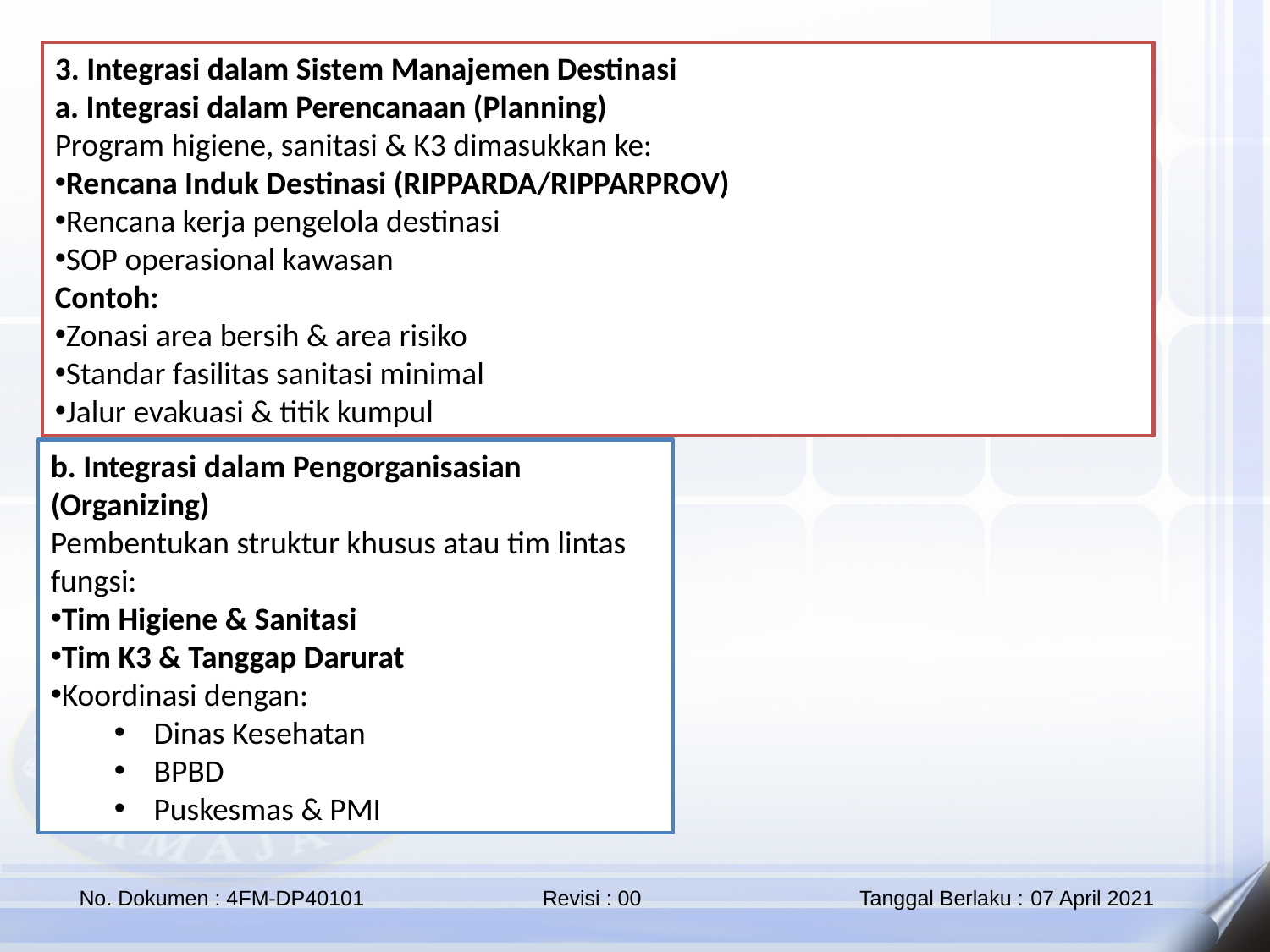

3. Integrasi dalam Sistem Manajemen Destinasi
a. Integrasi dalam Perencanaan (Planning)
Program higiene, sanitasi & K3 dimasukkan ke:
Rencana Induk Destinasi (RIPPARDA/RIPPARPROV)
Rencana kerja pengelola destinasi
SOP operasional kawasan
Contoh:
Zonasi area bersih & area risiko
Standar fasilitas sanitasi minimal
Jalur evakuasi & titik kumpul
b. Integrasi dalam Pengorganisasian (Organizing)
Pembentukan struktur khusus atau tim lintas fungsi:
Tim Higiene & Sanitasi
Tim K3 & Tanggap Darurat
Koordinasi dengan:
Dinas Kesehatan
BPBD
Puskesmas & PMI